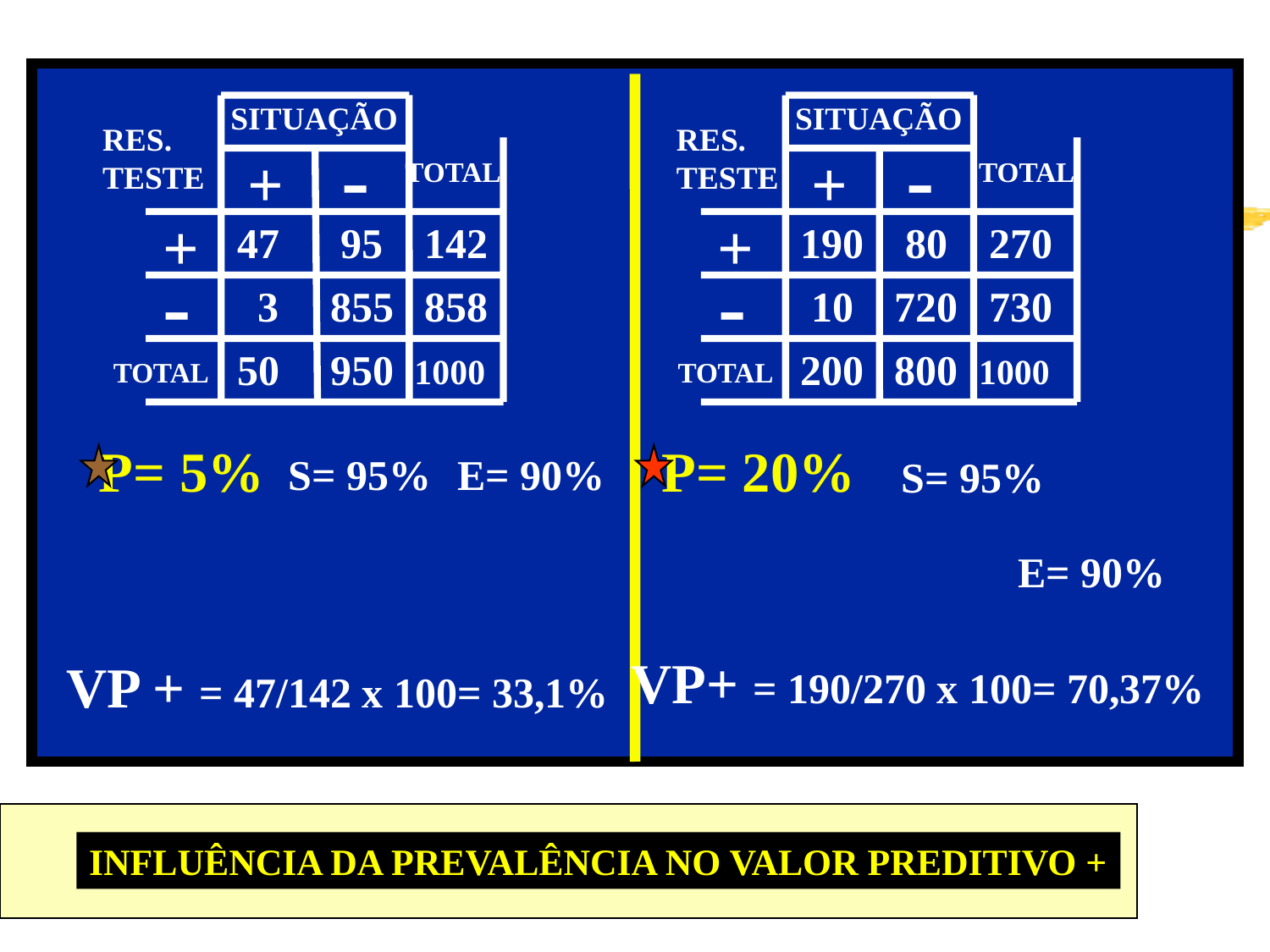

SITUAÇÃO
SITUAÇÃO

RES.
TESTE
RES.
TESTE
-
-
+

+

TOTAL

TOTAL
+
+
47
95
142
190
80
270

-
-
3
855
858
10
720
730

50
950
200
800

1000
1000
TOTAL
TOTAL

P= 5%
P= 20%
S= 95%
E= 90%
S= 95%

E= 90%
VP+ = 190/270 x 100= 70,37%
VP + = 47/142 x 100= 33,1%

INFLUÊNCIA DA PREVALÊNCIA NO VALOR PREDITIVO +